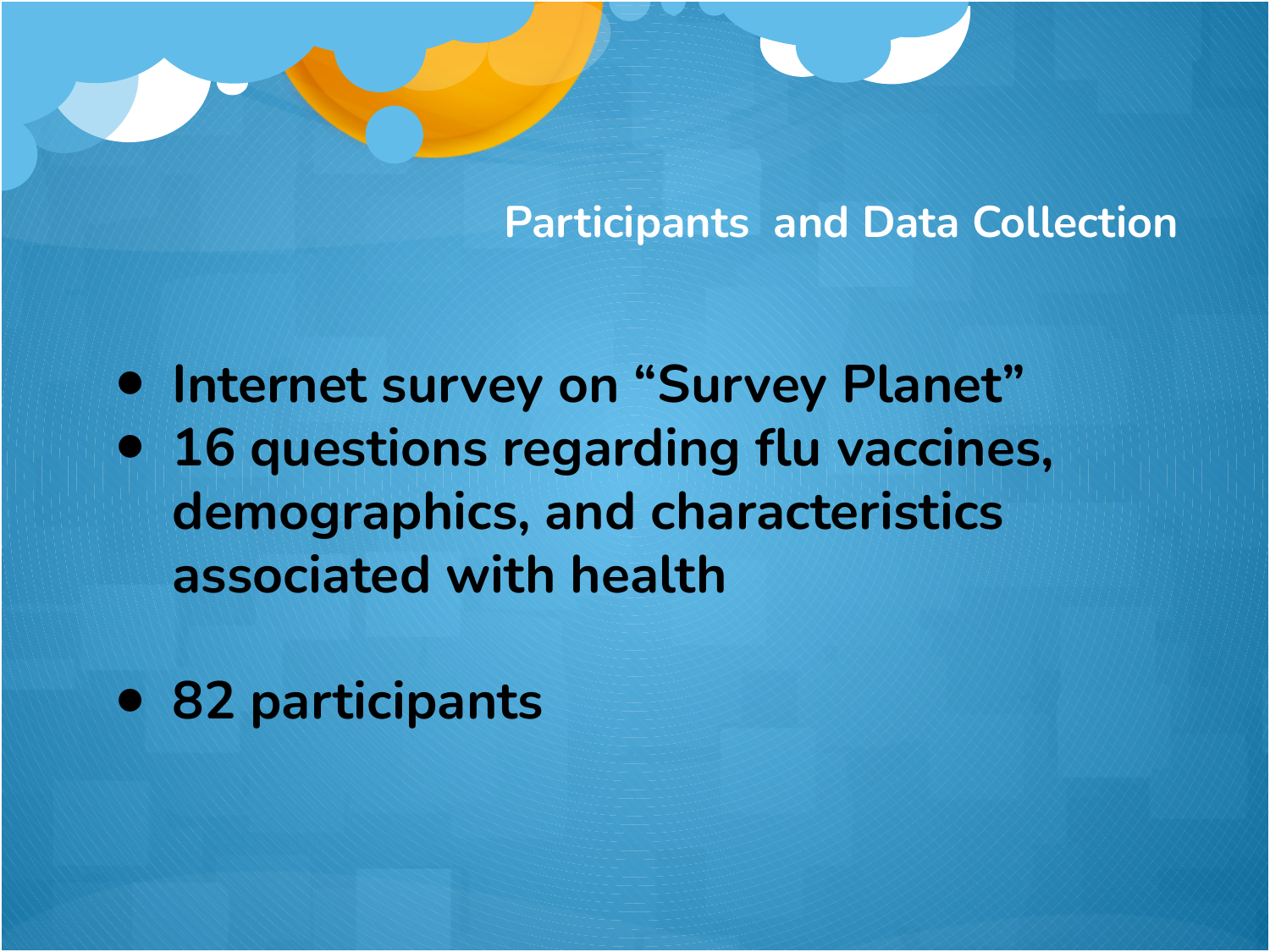

Participants  and Data Collection
Internet survey on “Survey Planet”
16 questions regarding flu vaccines, demographics, and characteristics associated with health

82 participants